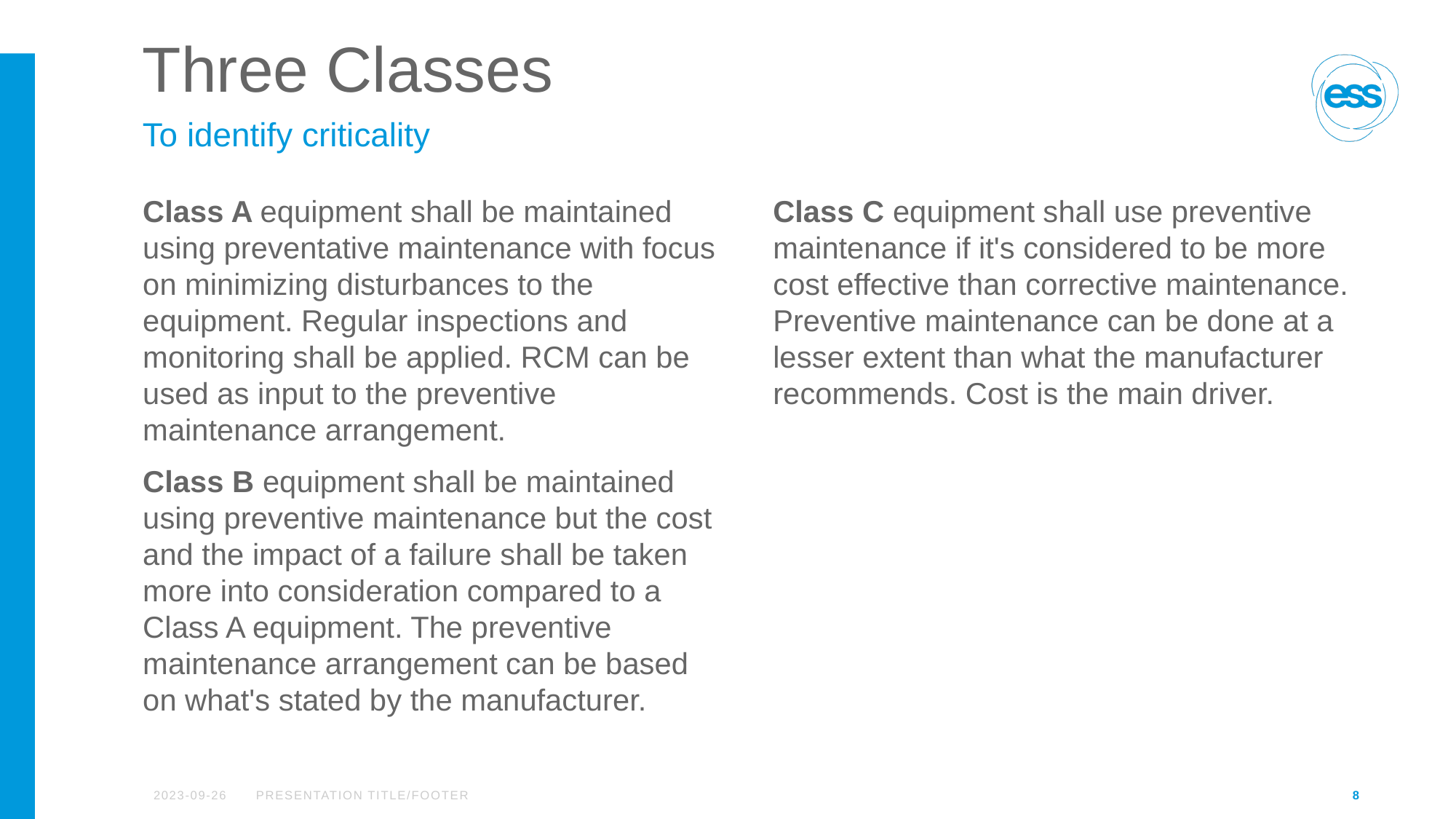

# Three Classes
To identify criticality
Class A equipment shall be maintained using preventative maintenance with focus on minimizing disturbances to the equipment. Regular inspections and monitoring shall be applied. RCM can be used as input to the preventive maintenance arrangement.
Class B equipment shall be maintained using preventive maintenance but the cost and the impact of a failure shall be taken more into consideration compared to a Class A equipment. The preventive maintenance arrangement can be based on what's stated by the manufacturer.

Class C equipment shall use preventive maintenance if it's considered to be more cost effective than corrective maintenance. Preventive maintenance can be done at a lesser extent than what the manufacturer recommends. Cost is the main driver.

2023-09-26
PRESENTATION TITLE/FOOTER
8